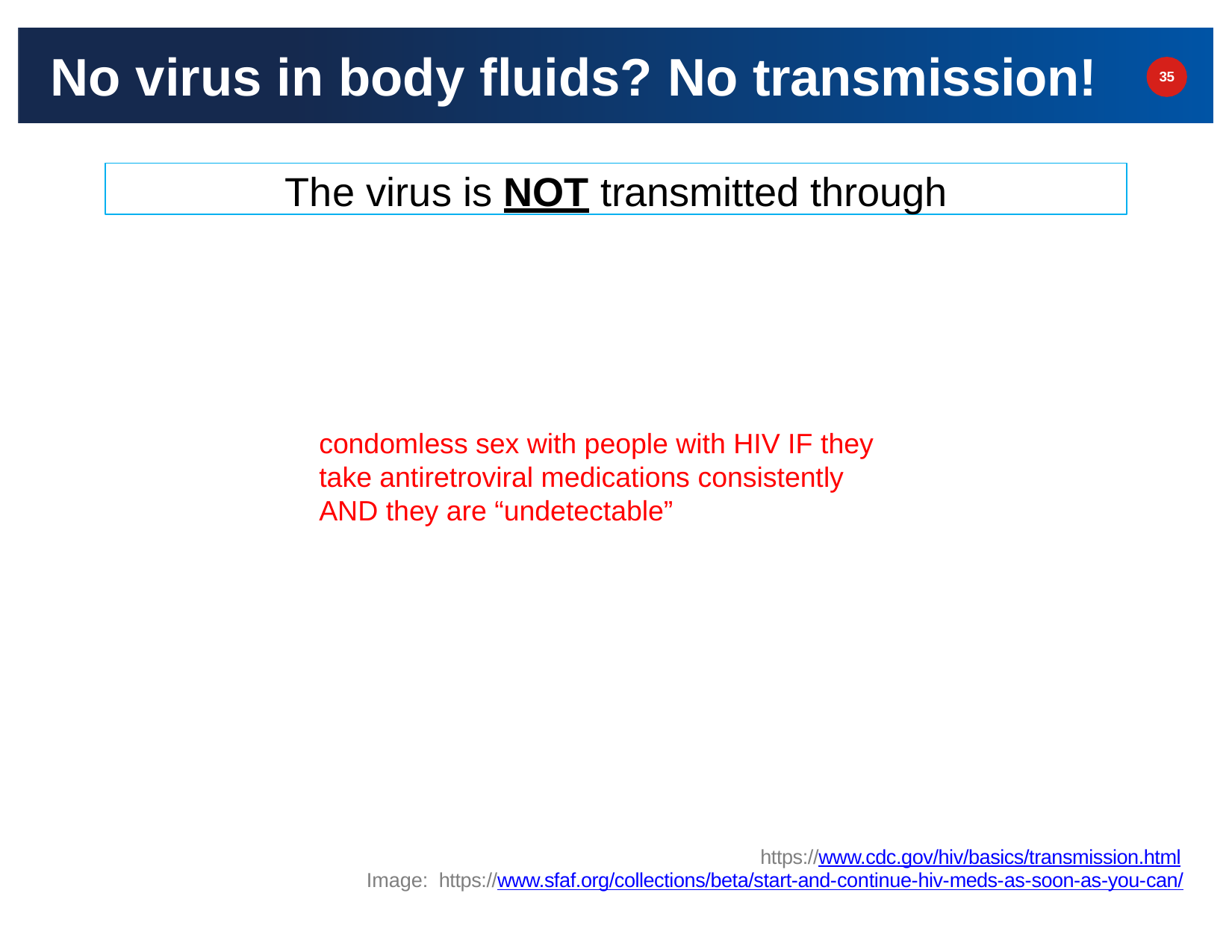

# No virus in body fluids? No transmission!
35
The virus is NOT transmitted through
condomless sex with people with HIV IF they take antiretroviral medications consistently
AND they are “undetectable”
https://www.cdc.gov/hiv/basics/transmission.html Image: https://www.sfaf.org/collections/beta/start-and-continue-hiv-meds-as-soon-as-you-can/